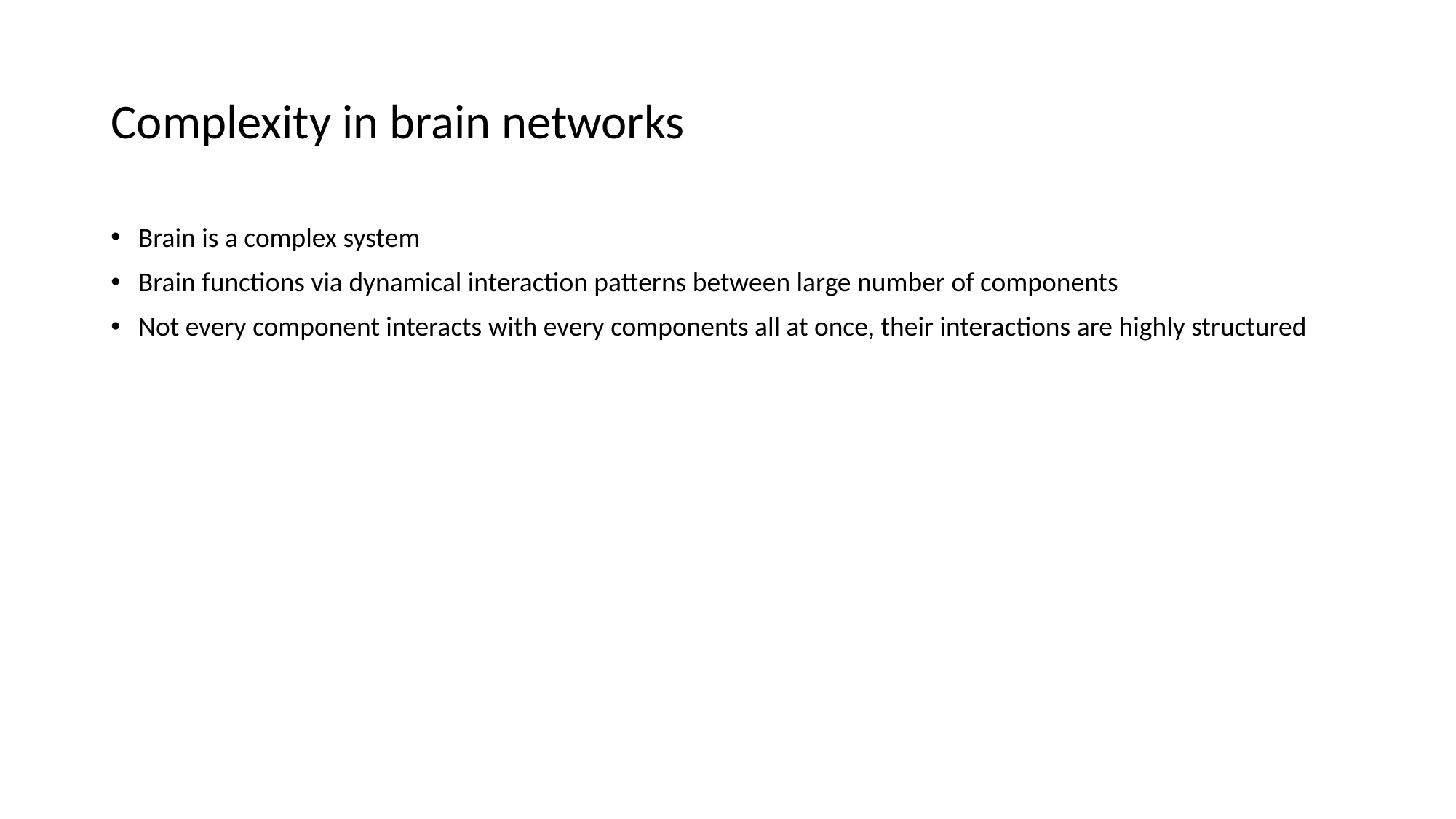

# Complexity in brain networks
Brain is a complex system
Brain functions via dynamical interaction patterns between large number of components
Not every component interacts with every components all at once, their interactions are highly structured